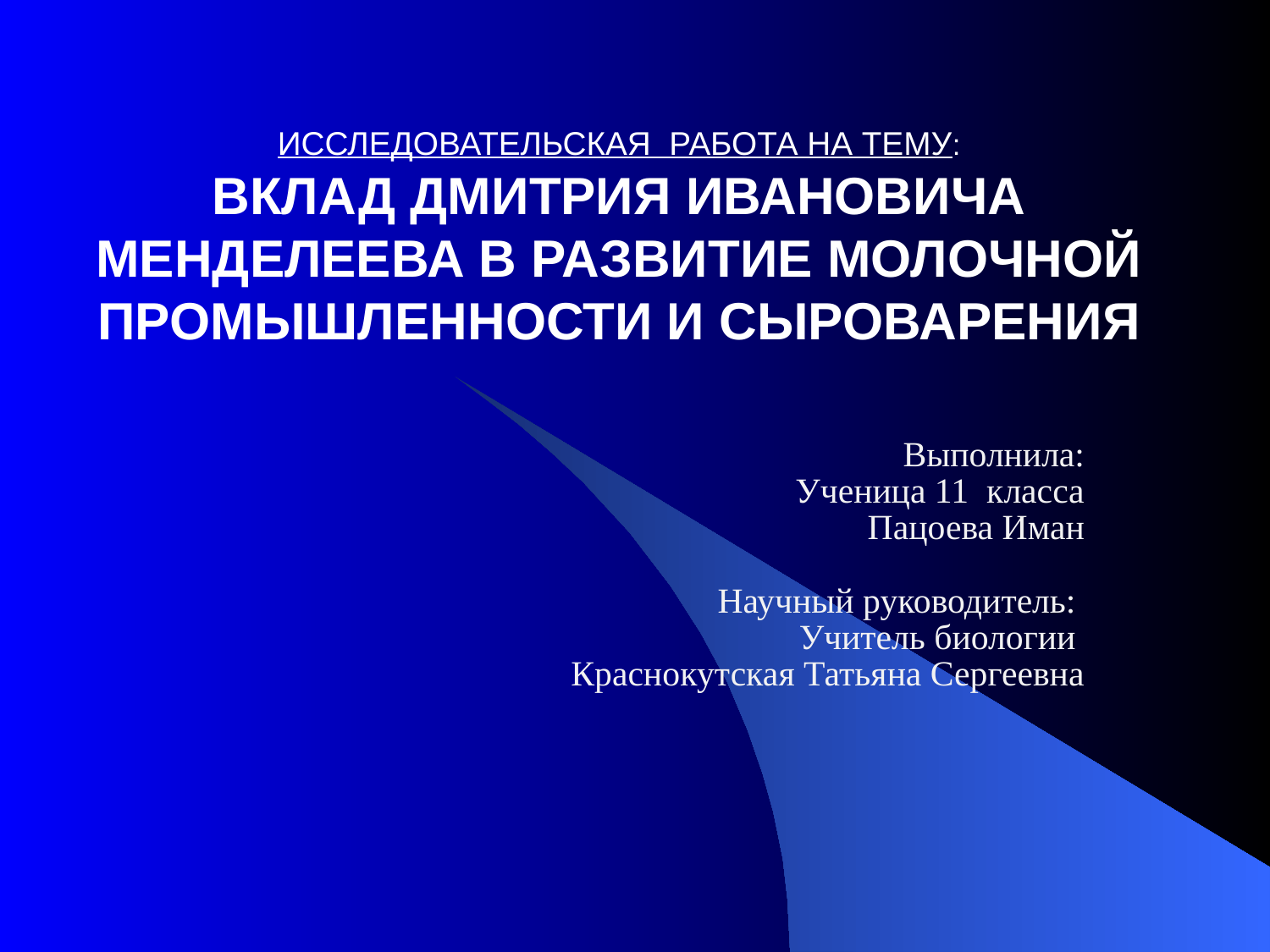

# ИССЛЕДОВАТЕЛЬСКАЯ  РАБОТА НА ТЕМУ: ВКЛАД ДМИТРИЯ ИВАНОВИЧА МЕНДЕЛЕЕВА В РАЗВИТИЕ МОЛОЧНОЙ ПРОМЫШЛЕННОСТИ И СЫРОВАРЕНИЯ
Выполнила:
Ученица 11  класса
Пацоева Иман

Научный руководитель:
Учитель биологии
Краснокутская Татьяна Сергеевна